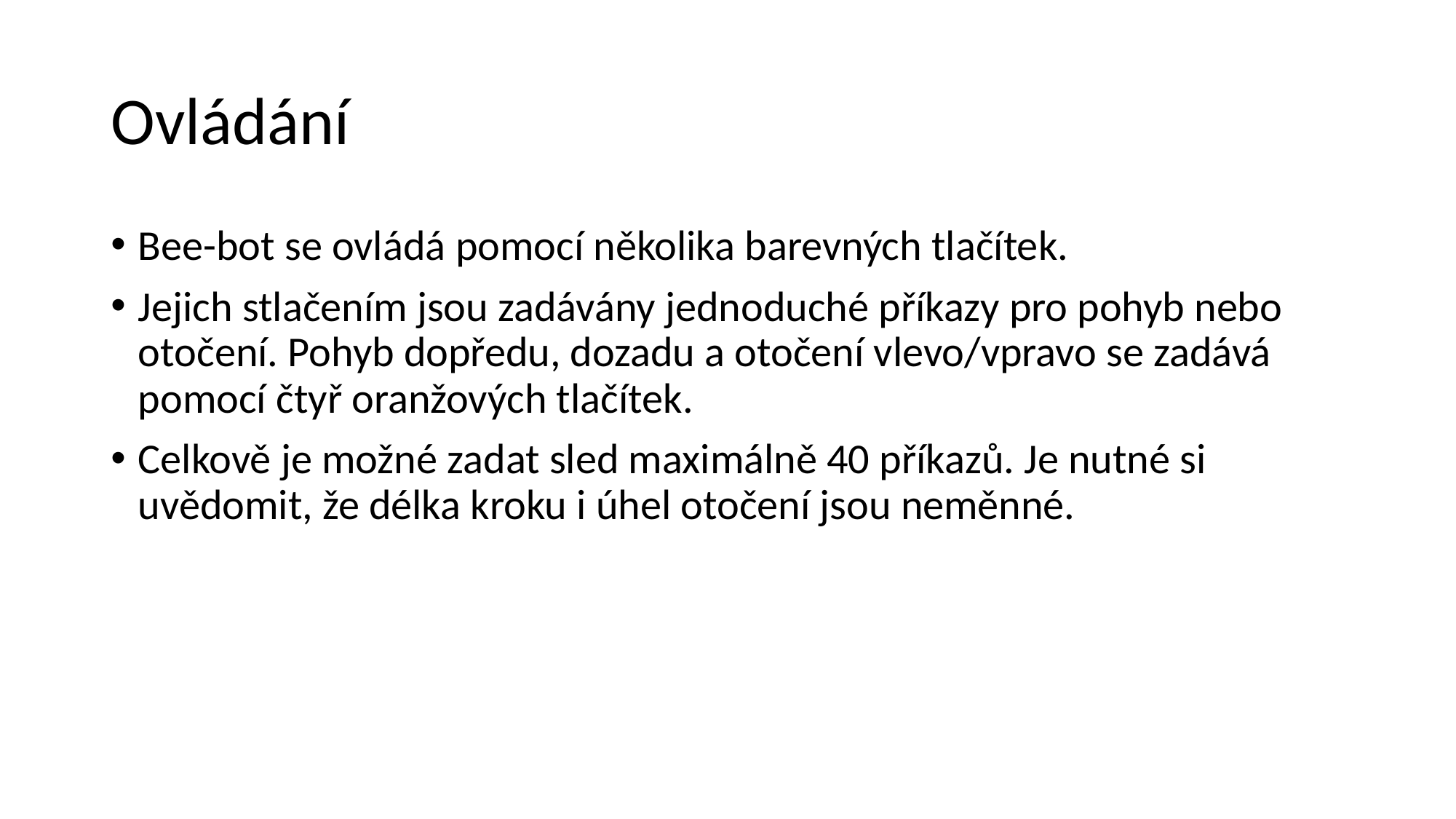

# Ovládání
Bee-bot se ovládá pomocí několika barevných tlačítek.
Jejich stlačením jsou zadávány jednoduché příkazy pro pohyb nebo otočení. Pohyb dopředu, dozadu a otočení vlevo/vpravo se zadává pomocí čtyř oranžových tlačítek.
Celkově je možné zadat sled maximálně 40 příkazů. Je nutné si uvědomit, že délka kroku i úhel otočení jsou neměnné.